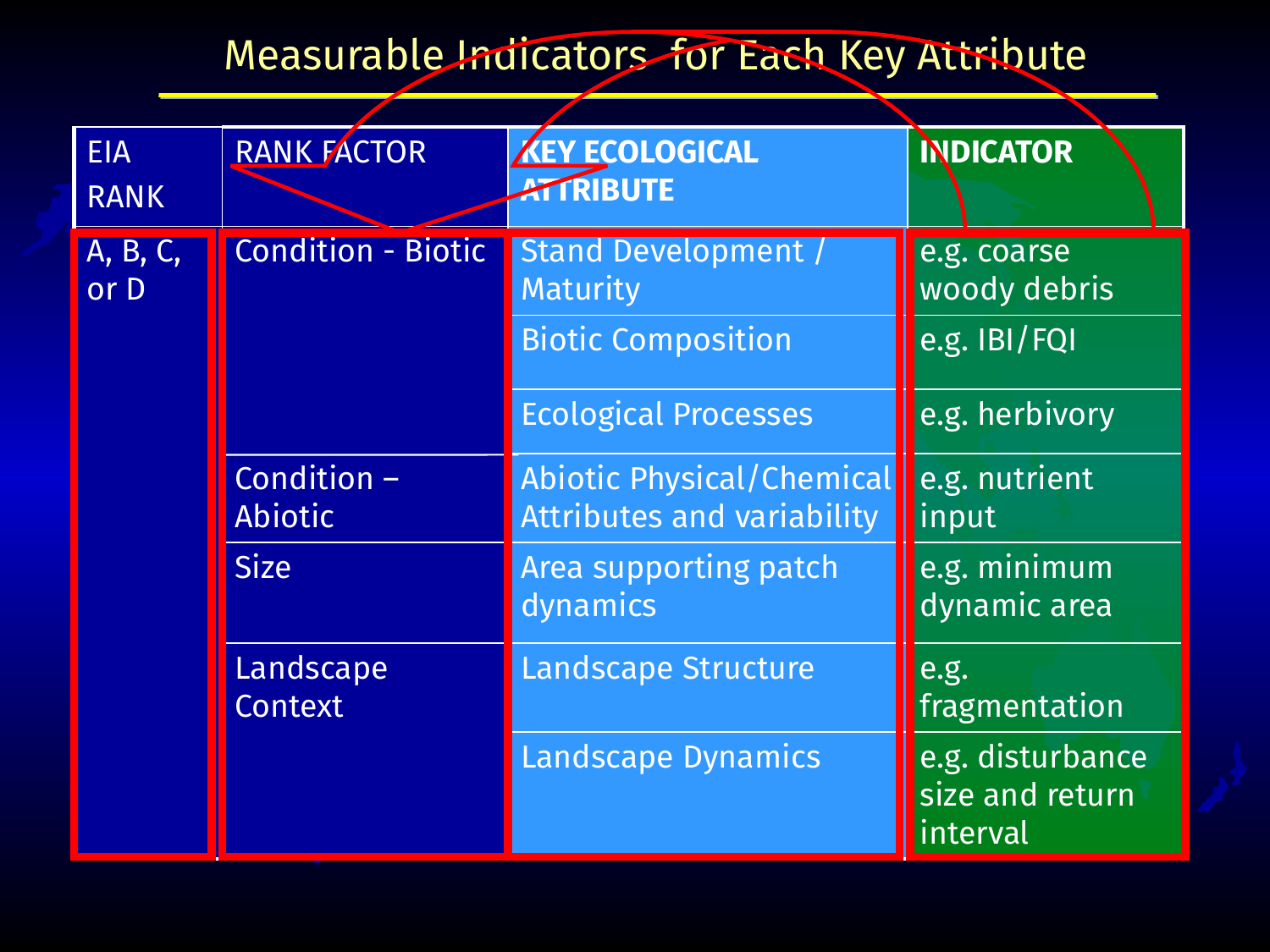

# Measurable Indicators  for Each Key Attribute

| EIA RANK | RANK FACTOR | KEY ECOLOGICAL ATTRIBUTE | INDICATOR |
| --- | --- | --- | --- |
| A, B, C, or D | Condition - Biotic | Stand Development / Maturity | e.g. coarse woody debris |
|  |  | Biotic Composition | e.g. IBI/FQI |
|  |  | Ecological Processes | e.g. herbivory |
|  | Condition –Abiotic | Abiotic Physical/Chemical Attributes and variability | e.g. nutrient input |
|  | Size | Area supporting patch dynamics | e.g. minimum dynamic area |
|  | Landscape Context | Landscape Structure | e.g. fragmentation |
|  |  | Landscape Dynamics | e.g. disturbance size and return interval |